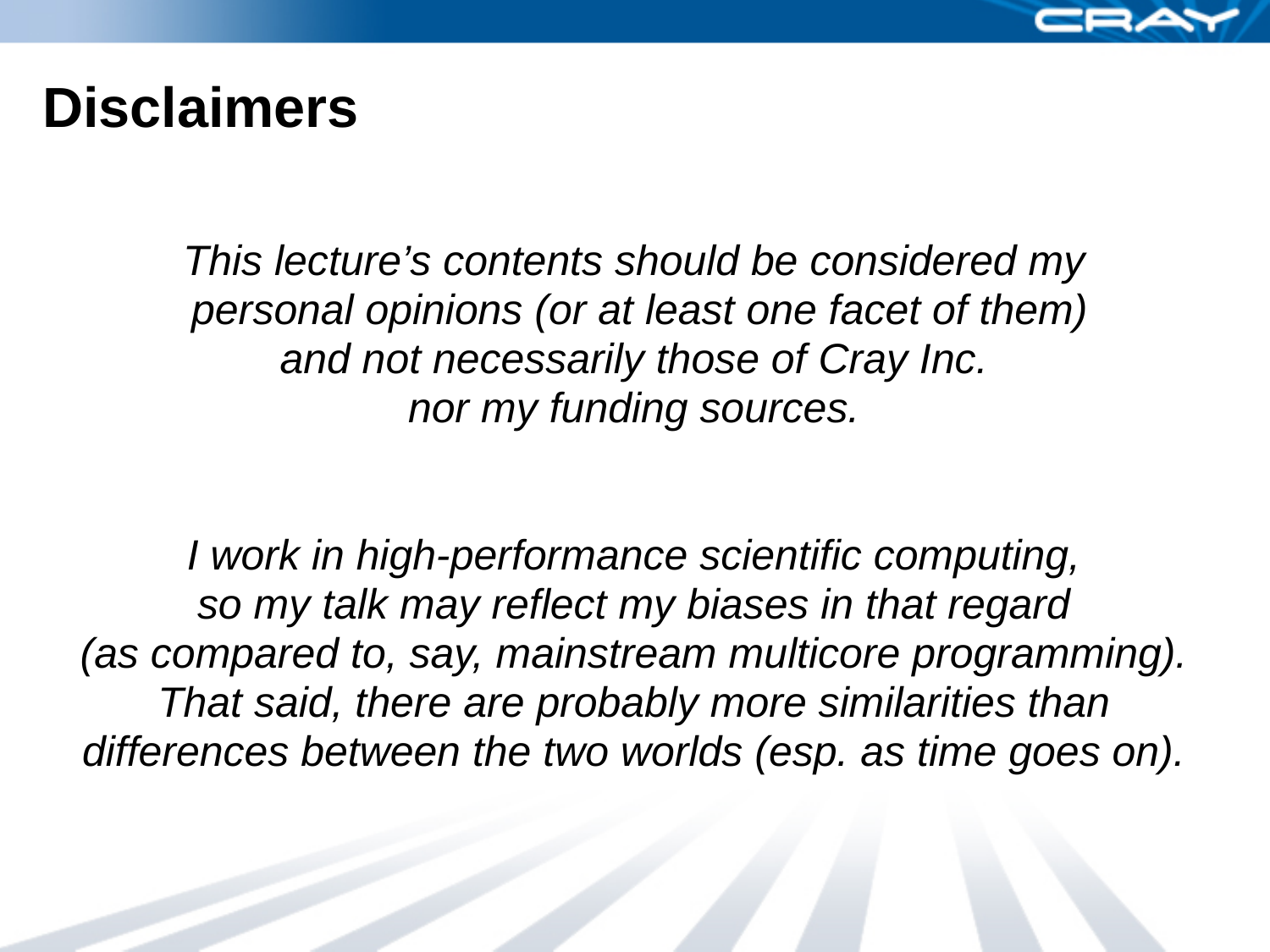

# Disclaimers

This lecture’s contents should be considered my
 personal opinions (or at least one facet of them)
and not necessarily those of Cray Inc.
nor my funding sources.

I work in high-performance scientific computing,
so my talk may reflect my biases in that regard
(as compared to, say, mainstream multicore programming).
That said, there are probably more similarities than
differences between the two worlds (esp. as time goes on).